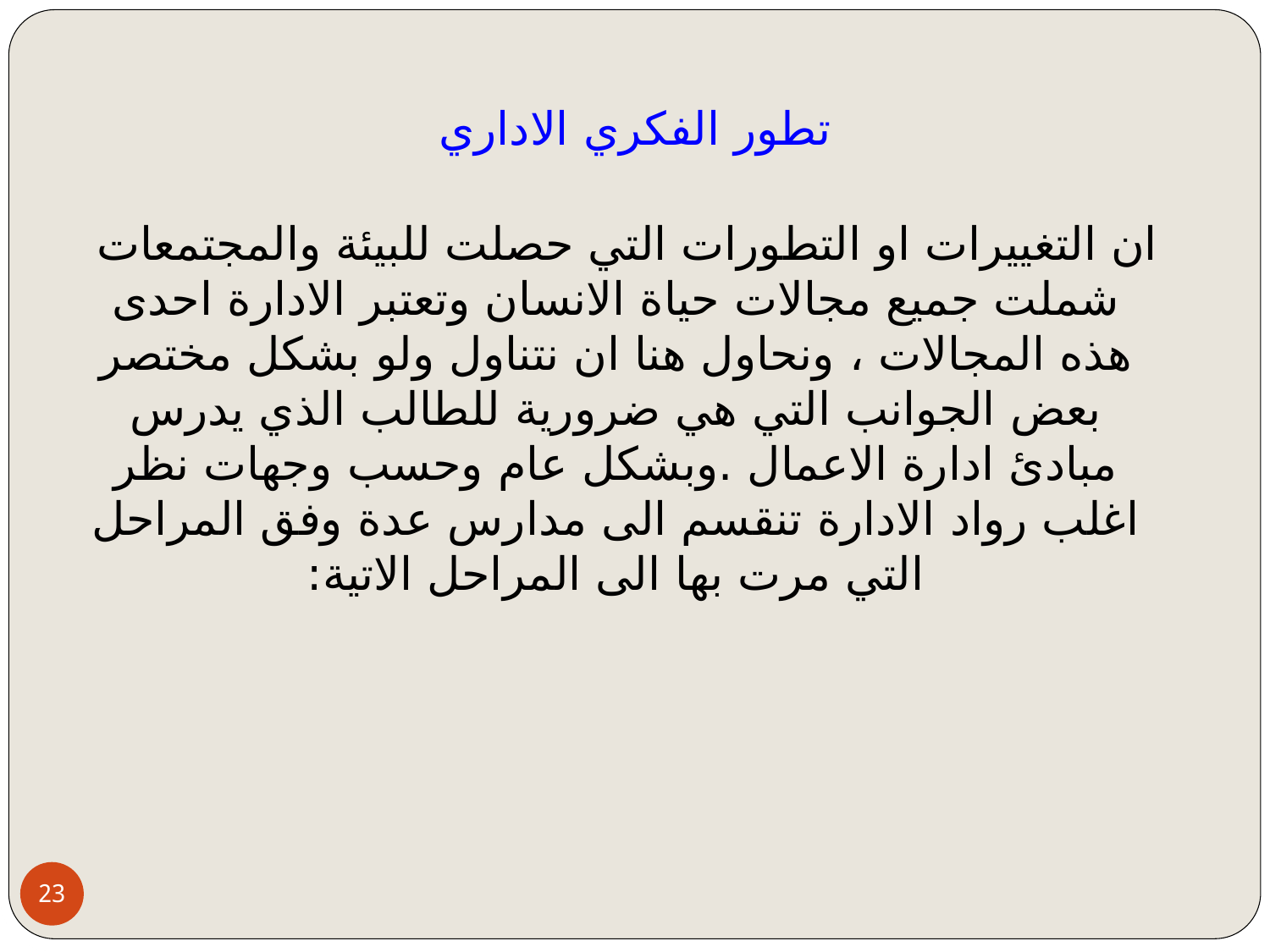

# تطور الفكري الاداري
	 ان التغييرات او التطورات التي حصلت للبيئة والمجتمعات شملت جميع مجالات حياة الانسان وتعتبر الادارة احدى هذه المجالات ، ونحاول هنا ان نتناول ولو بشكل مختصر بعض الجوانب التي هي ضرورية للطالب الذي يدرس مبادئ ادارة الاعمال .وبشكل عام وحسب وجهات نظر اغلب رواد الادارة تنقسم الى مدارس عدة وفق المراحل التي مرت بها الى المراحل الاتية:

23